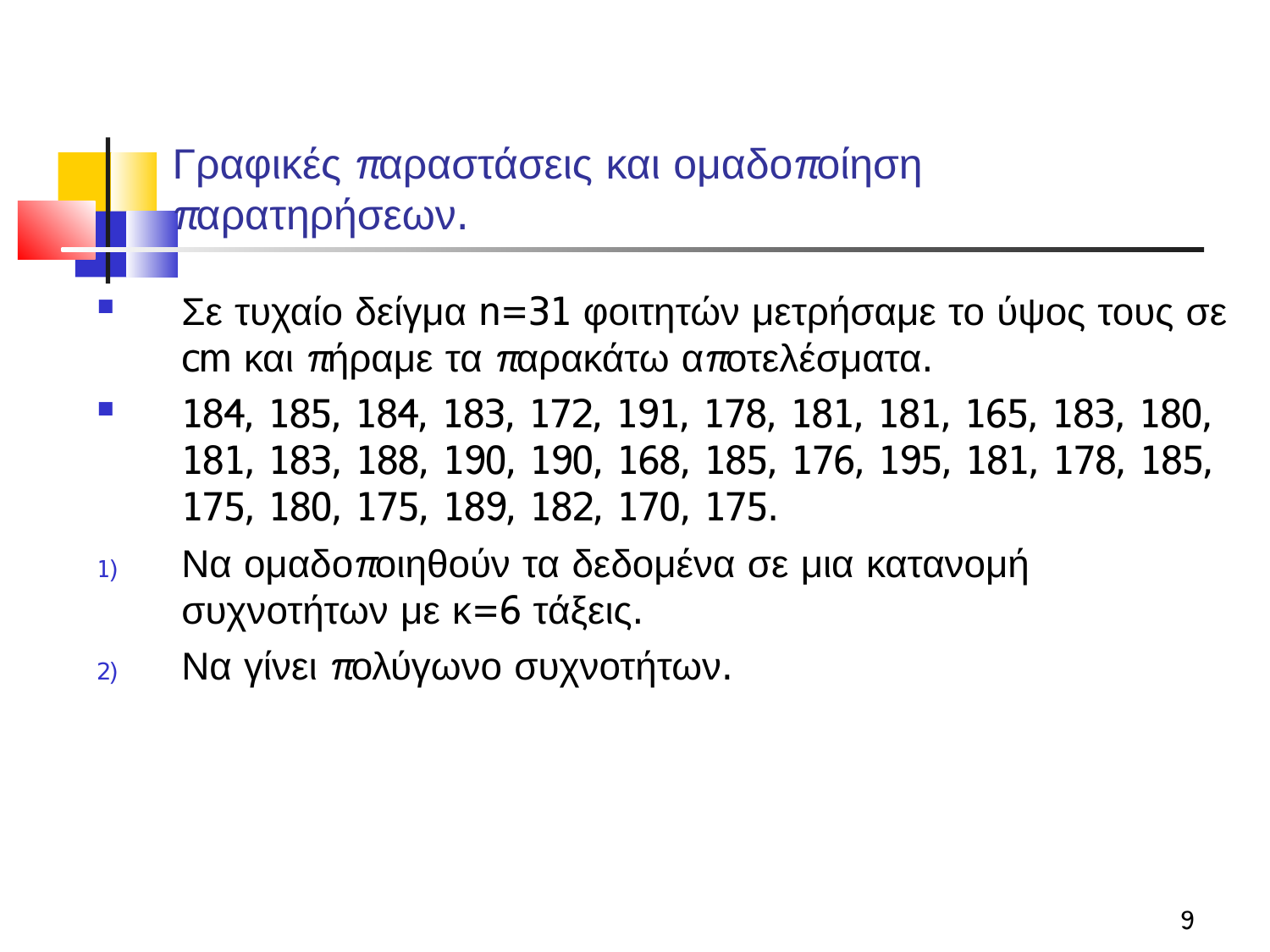

Γραφικές παραστάσεις και ομαδοποίηση παρατηρήσεων.
Σε τυχαίο δείγμα n=31 φοιτητών μετρήσαμε το ύψος τους σε cm και πήραμε τα παρακάτω αποτελέσματα.
184, 185, 184, 183, 172, 191, 178, 181, 181, 165, 183, 180, 181, 183, 188, 190, 190, 168, 185, 176, 195, 181, 178, 185, 175, 180, 175, 189, 182, 170, 175.
Να ομαδοποιηθούν τα δεδομένα σε μια κατανομή συχνοτήτων με κ=6 τάξεις.
Να γίνει πολύγωνο συχνοτήτων.
9